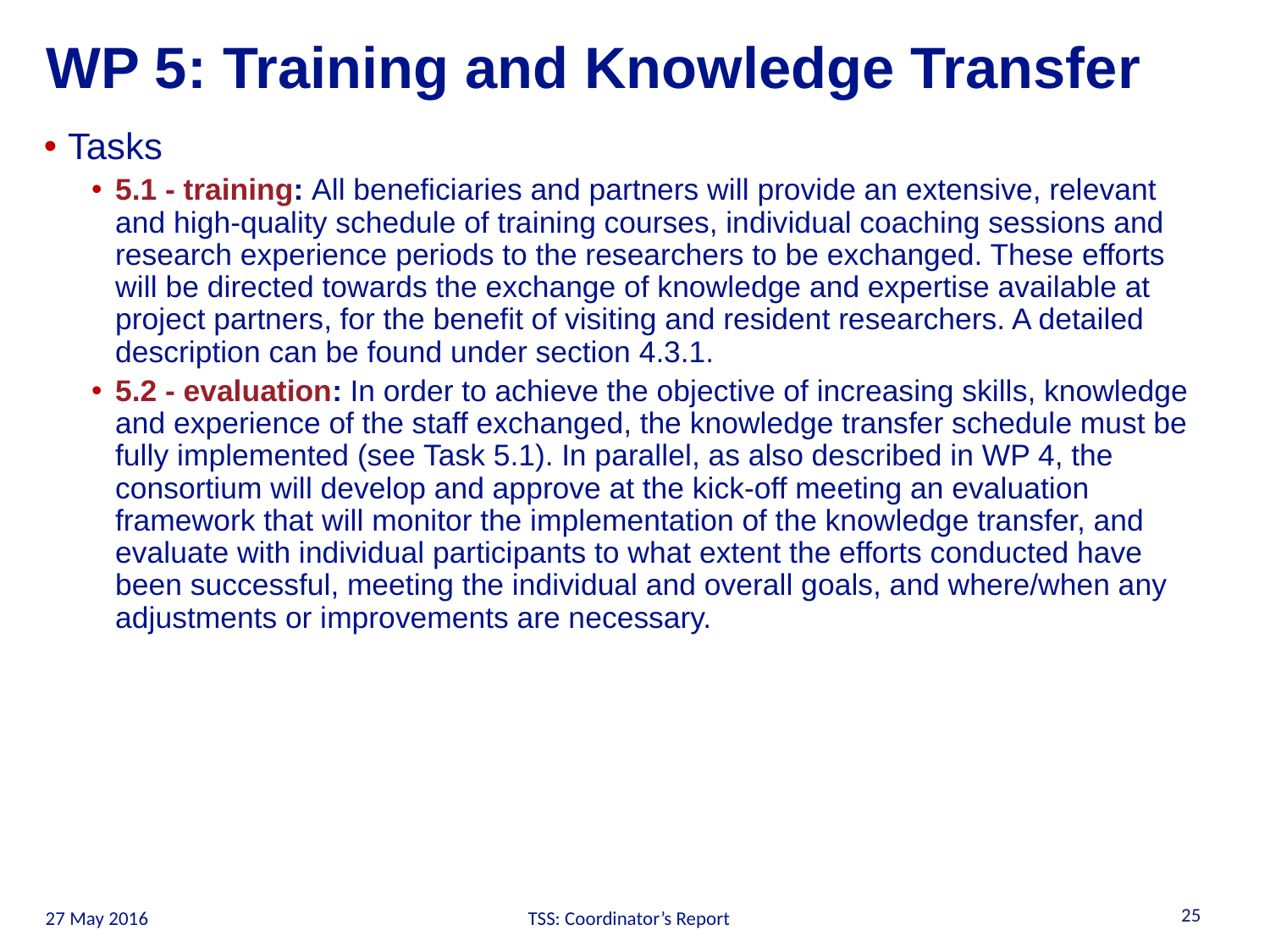

# WP 5: Training and Knowledge Transfer
Tasks
5.1 - training: All beneficiaries and partners will provide an extensive, relevant and high-quality schedule of training courses, individual coaching sessions and research experience periods to the researchers to be exchanged. These efforts will be directed towards the exchange of knowledge and expertise available at project partners, for the benefit of visiting and resident researchers. A detailed description can be found under section 4.3.1.
5.2 - evaluation: In order to achieve the objective of increasing skills, knowledge and experience of the staff exchanged, the knowledge transfer schedule must be fully implemented (see Task 5.1). In parallel, as also described in WP 4, the consortium will develop and approve at the kick-off meeting an evaluation framework that will monitor the implementation of the knowledge transfer, and evaluate with individual participants to what extent the efforts conducted have been successful, meeting the individual and overall goals, and where/when any adjustments or improvements are necessary.